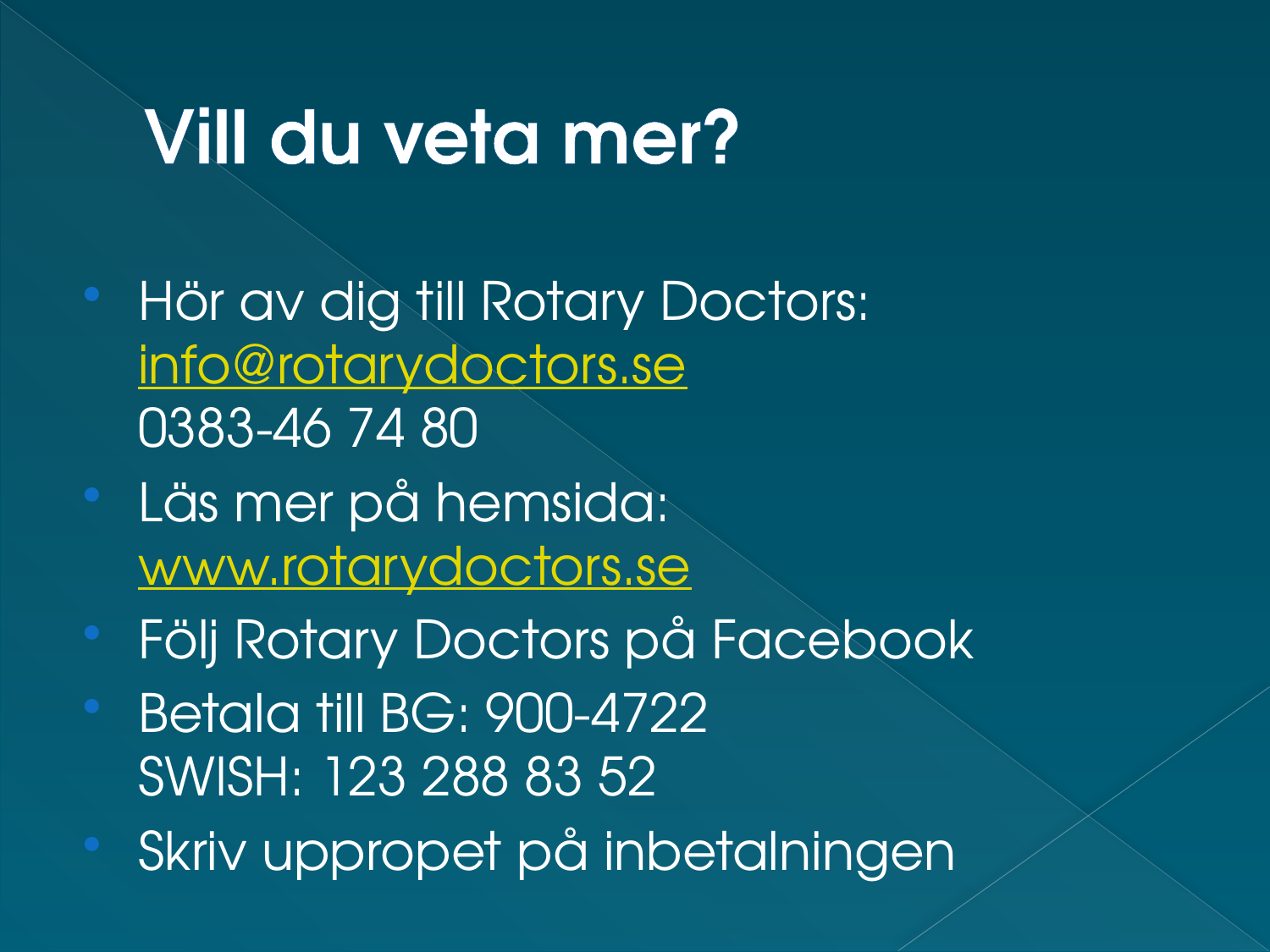

# Vill du veta mer?
Hör av dig till Rotary Doctors:
info@rotarydoctors.se
0383-46 74 80
Läs mer på hemsida:
www.rotarydoctors.se
Följ Rotary Doctors på Facebook
Betala till BG: 900-4722
SWISH: 123 288 83 52
Skriv uppropet på inbetalningen